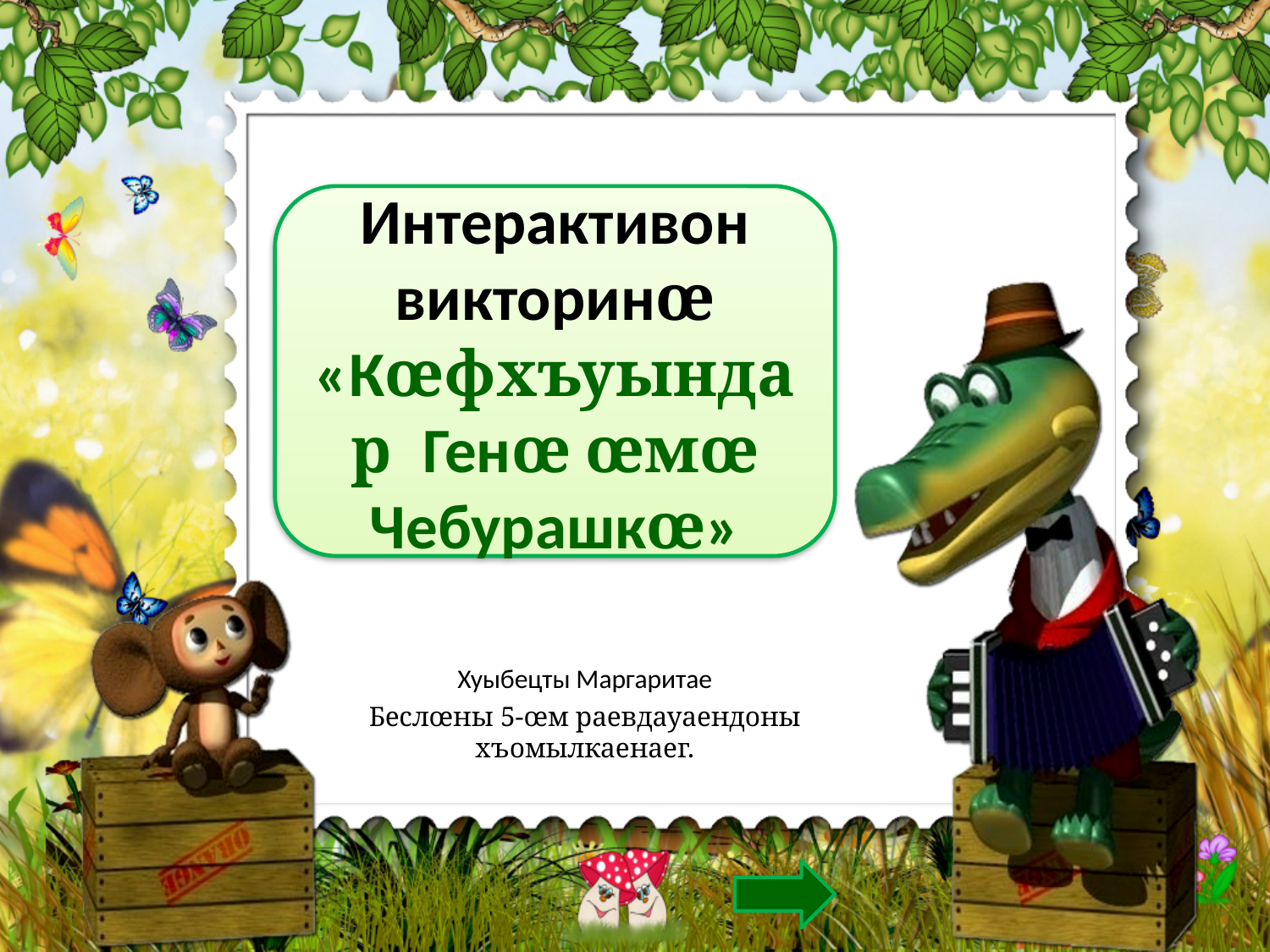

Интерактивон викторинœ
«Кœфхъуындар  Генœ œмœ Чебурашкœ»
Хуыбецты Маргаритае
Беслœны 5-œм раевдауаендоны хъомылкаенаег.